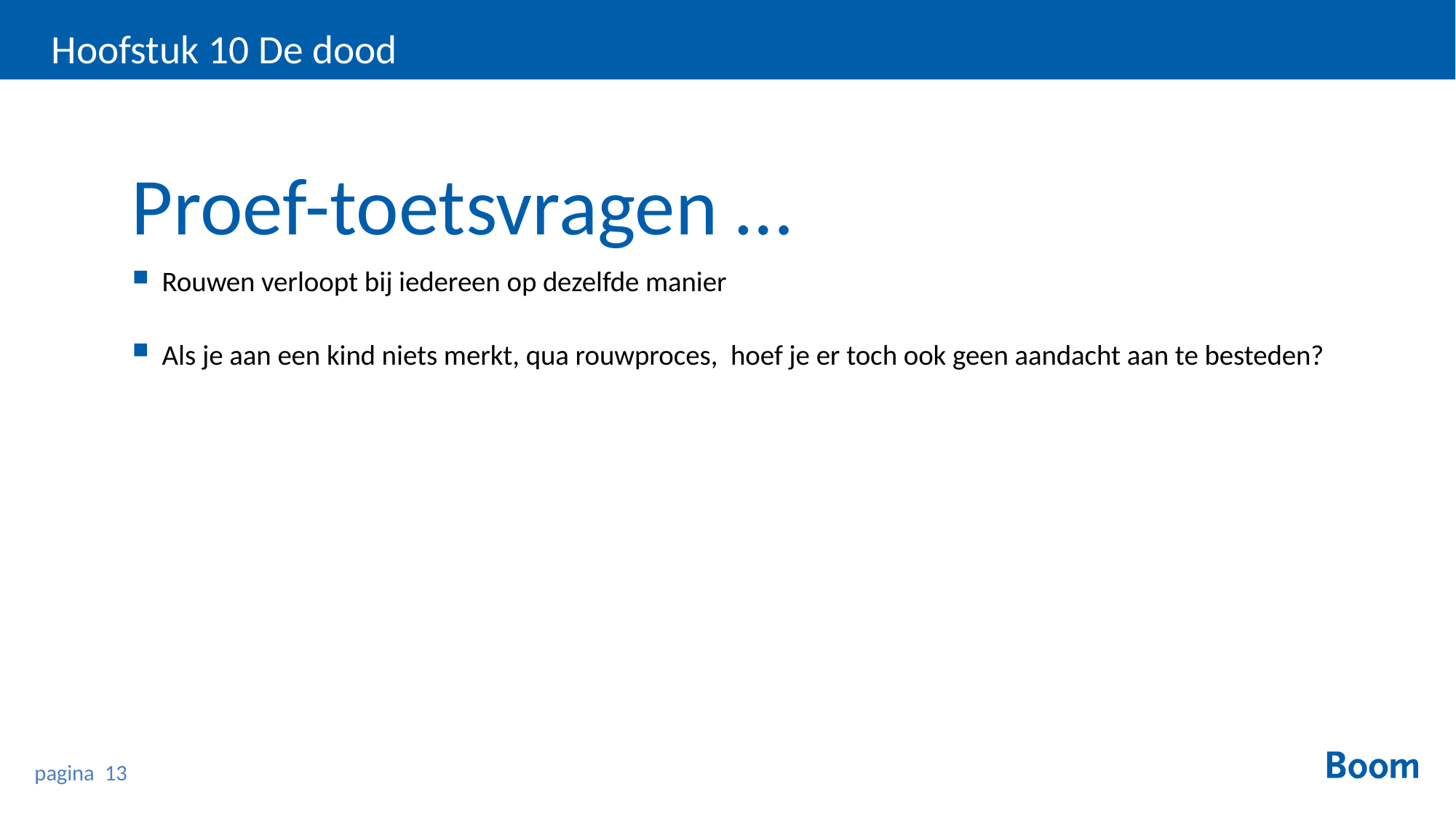

Hoofstuk 10 De dood
Proef-toetsvragen …
Rouwen verloopt bij iedereen op dezelfde manier

Als je aan een kind niets merkt, qua rouwproces,  hoef je er toch ook geen aandacht aan te besteden?